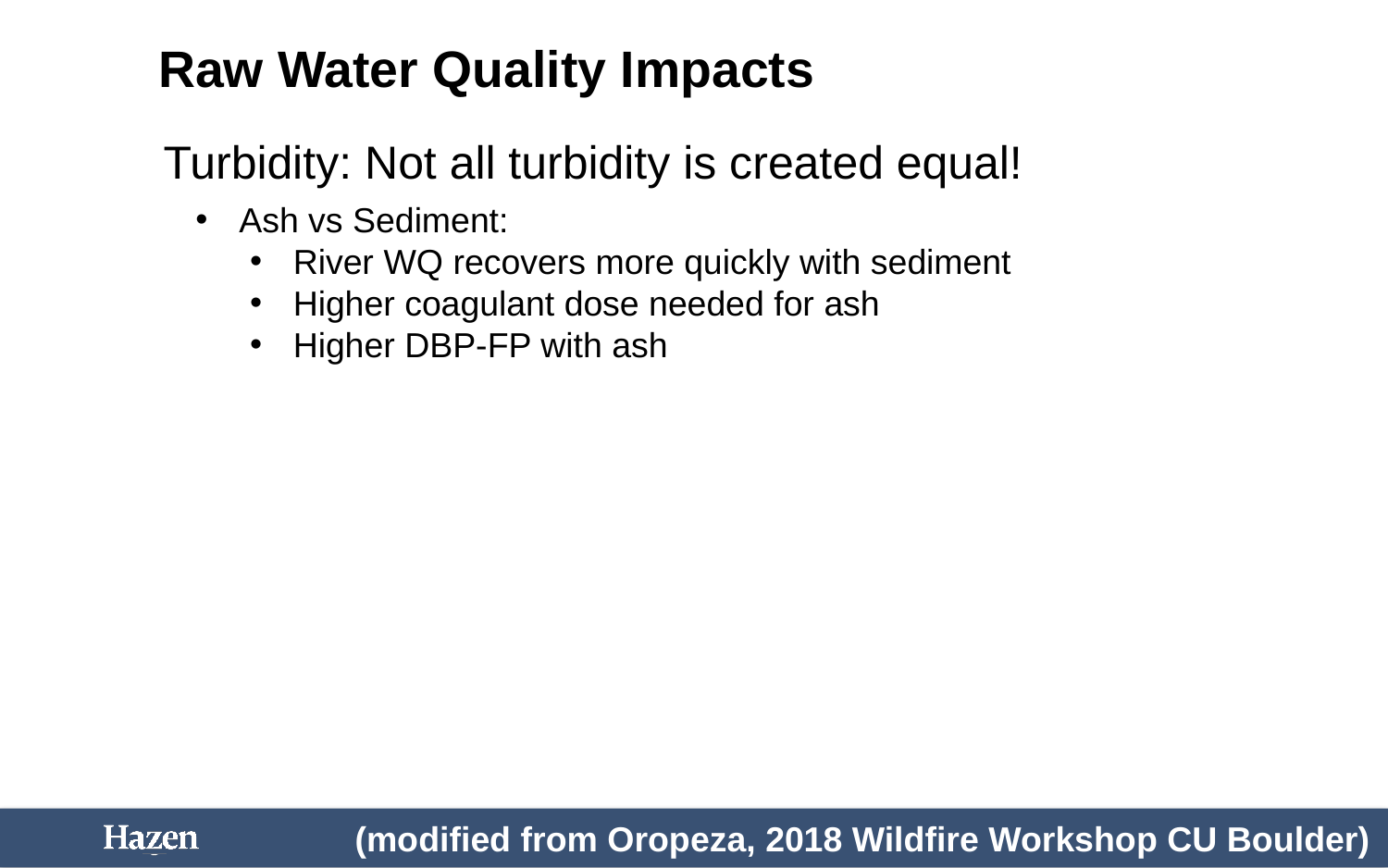

Raw Water Quality Impacts
Turbidity: Not all turbidity is created equal!

Ash vs Sediment:
River WQ recovers more quickly with sediment
Higher coagulant dose needed for ash
Higher DBP-FP with ash

(modified from Oropeza, 2018 Wildfire Workshop CU Boulder)